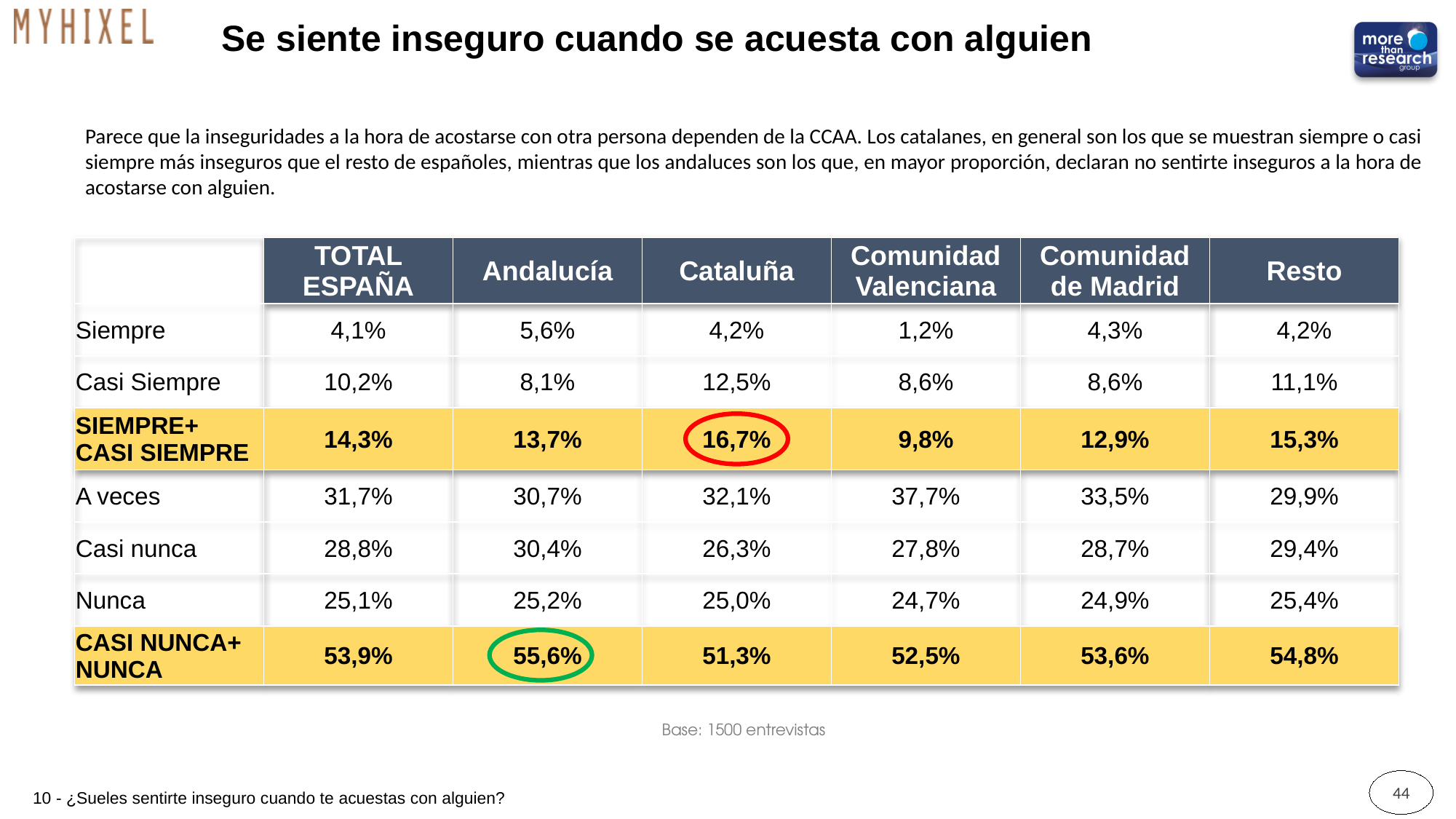

# Se siente inseguro cuando se acuesta con alguien
Parece que la inseguridades a la hora de acostarse con otra persona dependen de la CCAA. Los catalanes, en general son los que se muestran siempre o casi siempre más inseguros que el resto de españoles, mientras que los andaluces son los que, en mayor proporción, declaran no sentirte inseguros a la hora de acostarse con alguien.
|  | TOTAL ESPAÑA | Andalucía | Cataluña | Comunidad Valenciana | Comunidad de Madrid | Resto |
| --- | --- | --- | --- | --- | --- | --- |
| Siempre | 4,1% | 5,6% | 4,2% | 1,2% | 4,3% | 4,2% |
| Casi Siempre | 10,2% | 8,1% | 12,5% | 8,6% | 8,6% | 11,1% |
| SIEMPRE+ CASI SIEMPRE | 14,3% | 13,7% | 16,7% | 9,8% | 12,9% | 15,3% |
| A veces | 31,7% | 30,7% | 32,1% | 37,7% | 33,5% | 29,9% |
| Casi nunca | 28,8% | 30,4% | 26,3% | 27,8% | 28,7% | 29,4% |
| Nunca | 25,1% | 25,2% | 25,0% | 24,7% | 24,9% | 25,4% |
| CASI NUNCA+ NUNCA | 53,9% | 55,6% | 51,3% | 52,5% | 53,6% | 54,8% |

Base: 1500 entrevistas
44
10 - ¿Sueles sentirte inseguro cuando te acuestas con alguien?